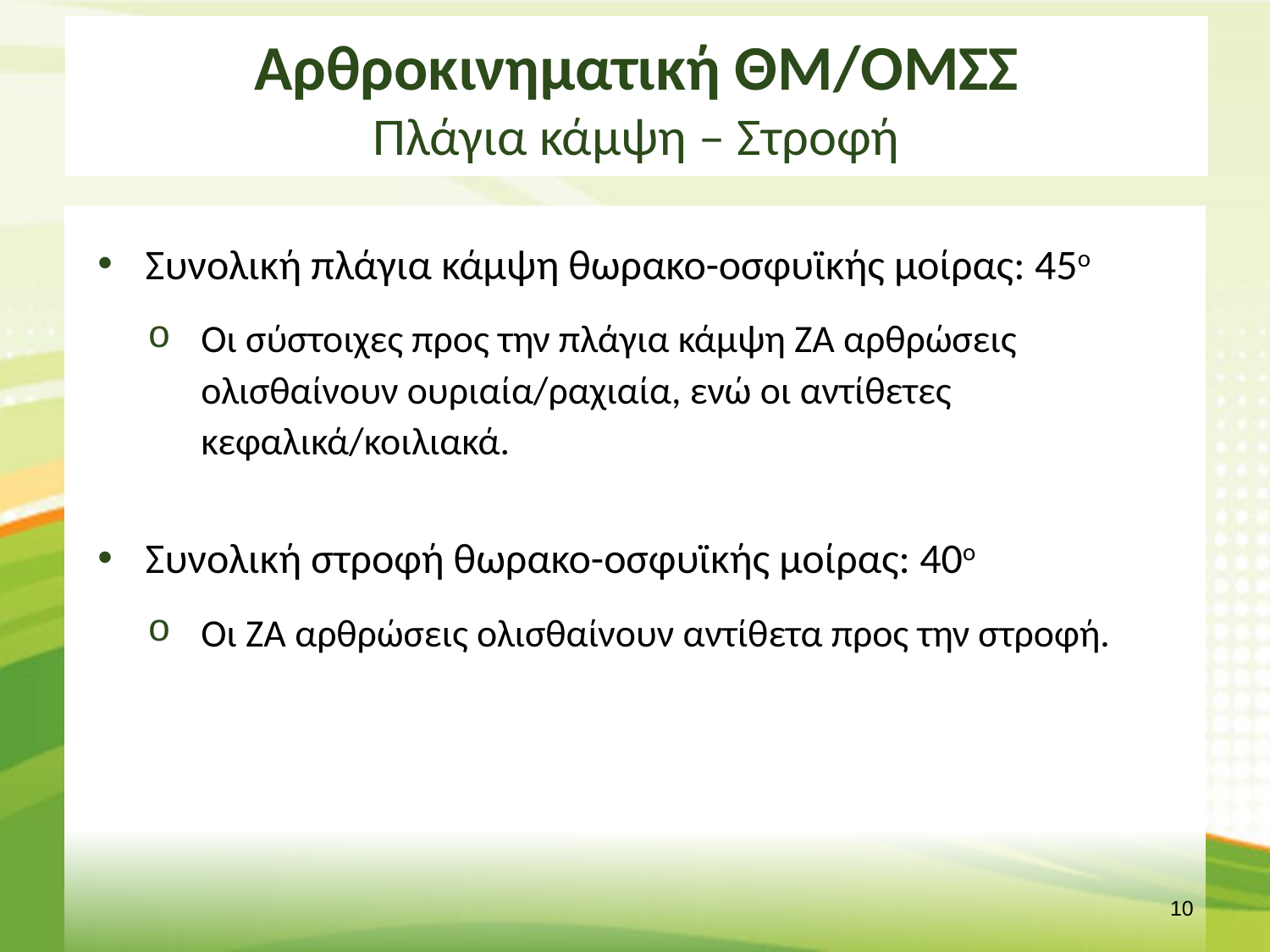

# Αρθροκινηματική ΘΜ/ΟΜΣΣ Πλάγια κάμψη – Στροφή
Συνολική πλάγια κάμψη θωρακο-οσφυϊκής μοίρας: 45ο
Οι σύστοιχες προς την πλάγια κάμψη ΖΑ αρθρώσεις ολισθαίνουν ουριαία/ραχιαία, ενώ οι αντίθετες κεφαλικά/κοιλιακά.
Συνολική στροφή θωρακο-οσφυϊκής μοίρας: 40ο
Οι ΖΑ αρθρώσεις ολισθαίνουν αντίθετα προς την στροφή.
10